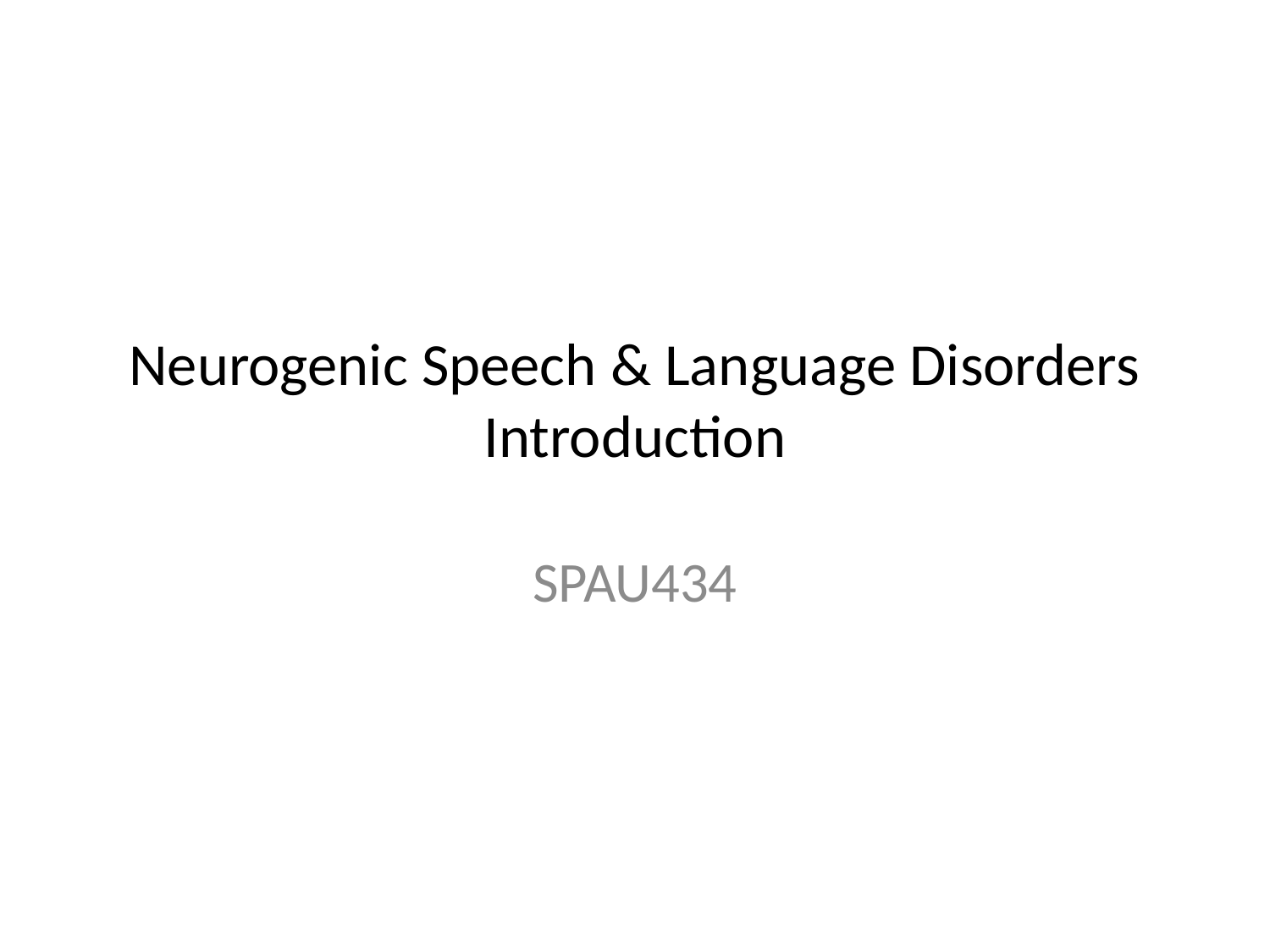

# Neurogenic Speech & Language Disorders Introduction
SPAU434